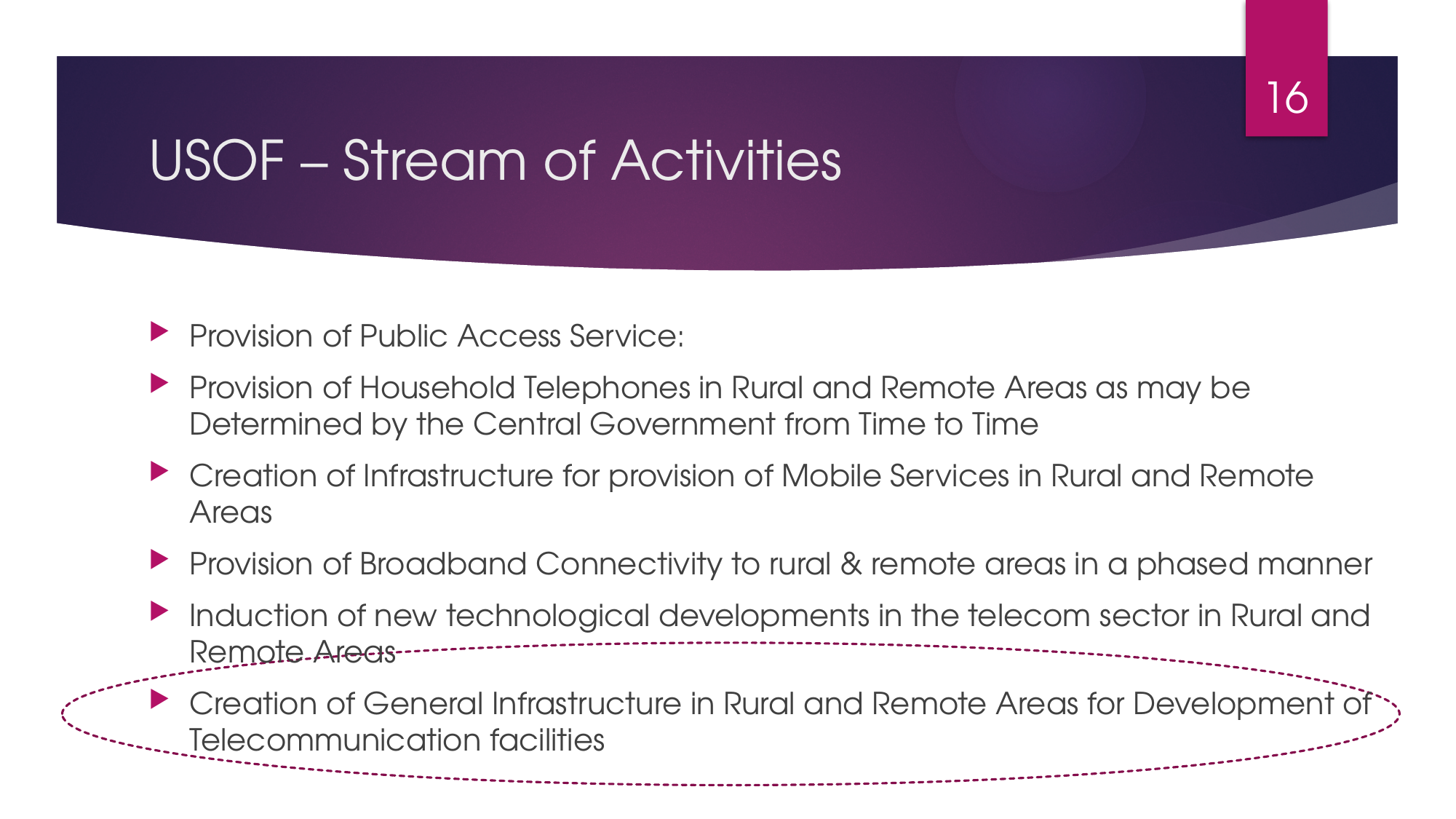

16
# USOF – Stream of Activities
Provision of Public Access Service:
Provision of Household Telephones in Rural and Remote Areas as may be Determined by the Central Government from Time to Time
Creation of Infrastructure for provision of Mobile Services in Rural and Remote Areas
Provision of Broadband Connectivity to rural & remote areas in a phased manner
Induction of new technological developments in the telecom sector in Rural and Remote Areas
Creation of General Infrastructure in Rural and Remote Areas for Development of Telecommunication facilities